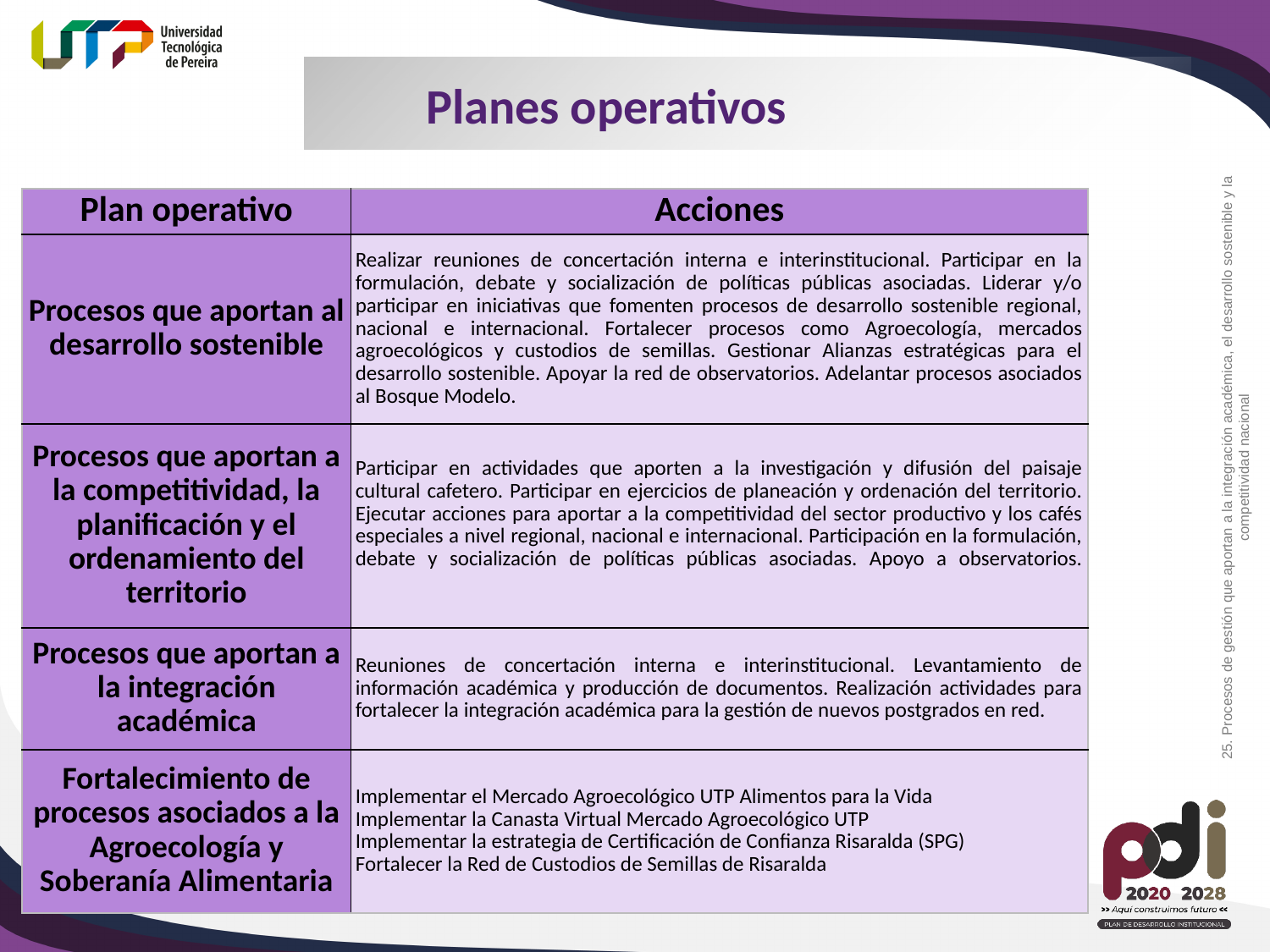

Planes operativos
| Plan operativo | Acciones |
| --- | --- |
| Procesos que aportan al desarrollo sostenible | Realizar reuniones de concertación interna e interinstitucional. Participar en la formulación, debate y socialización de políticas públicas asociadas. Liderar y/o participar en iniciativas que fomenten procesos de desarrollo sostenible regional, nacional e internacional. Fortalecer procesos como Agroecología, mercados agroecológicos y custodios de semillas. Gestionar Alianzas estratégicas para el desarrollo sostenible. Apoyar la red de observatorios. Adelantar procesos asociados al Bosque Modelo. |
| Procesos que aportan a la competitividad, la planificación y el ordenamiento del territorio | Participar en actividades que aporten a la investigación y difusión del paisaje cultural cafetero. Participar en ejercicios de planeación y ordenación del territorio. Ejecutar acciones para aportar a la competitividad del sector productivo y los cafés especiales a nivel regional, nacional e internacional. Participación en la formulación, debate y socialización de políticas públicas asociadas. Apoyo a observatorios. |
| Procesos que aportan a la integración académica | Reuniones de concertación interna e interinstitucional. Levantamiento de información académica y producción de documentos. Realización actividades para fortalecer la integración académica para la gestión de nuevos postgrados en red. |
| Fortalecimiento de procesos asociados a la Agroecología y Soberanía Alimentaria | Implementar el Mercado Agroecológico UTP Alimentos para la Vida Implementar la Canasta Virtual Mercado Agroecológico UTP Implementar la estrategia de Certificación de Confianza Risaralda (SPG) Fortalecer la Red de Custodios de Semillas de Risaralda |
25. Procesos de gestión que aportan a la integración académica, el desarrollo sostenible y la competitividad nacional